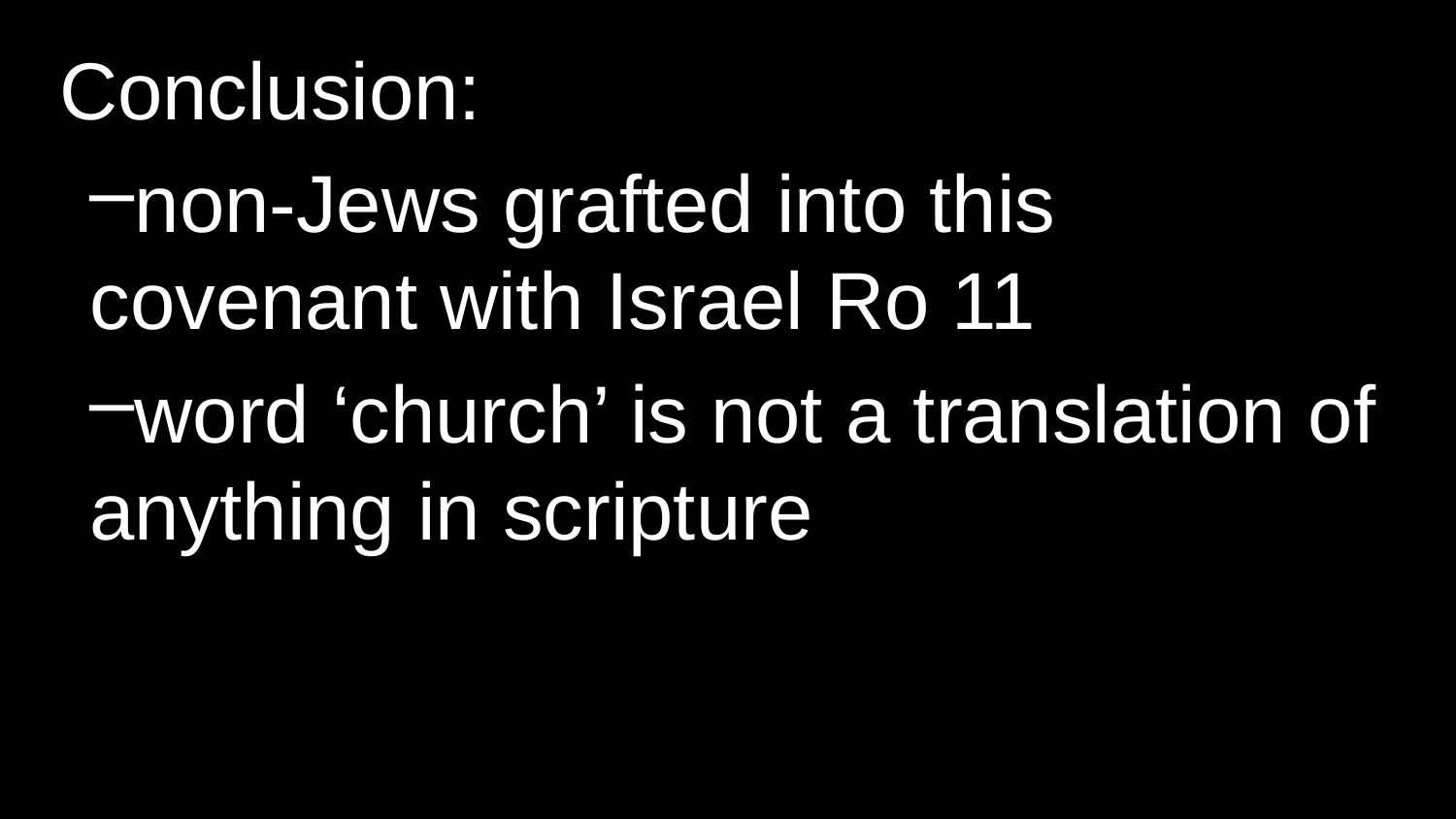

Conclusion:
non-Jews grafted into this covenant with Israel Ro 11
word ‘church’ is not a translation of anything in scripture